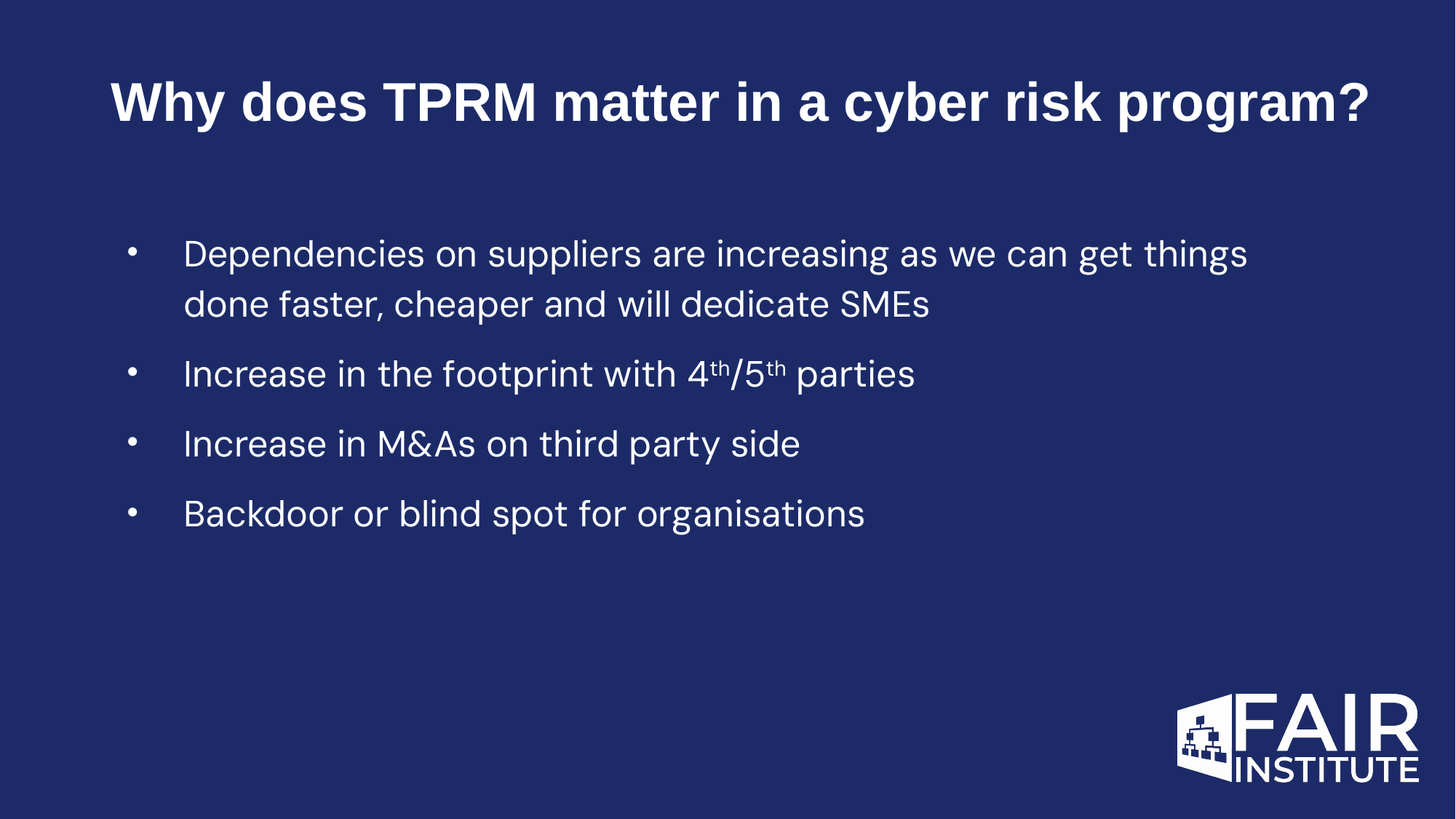

# Why does TPRM matter in a cyber risk program?
Dependencies on suppliers are increasing as we can get things done faster, cheaper and will dedicate SMEs
Increase in the footprint with 4th/5th parties
Increase in M&As on third party side
Backdoor or blind spot for organisations